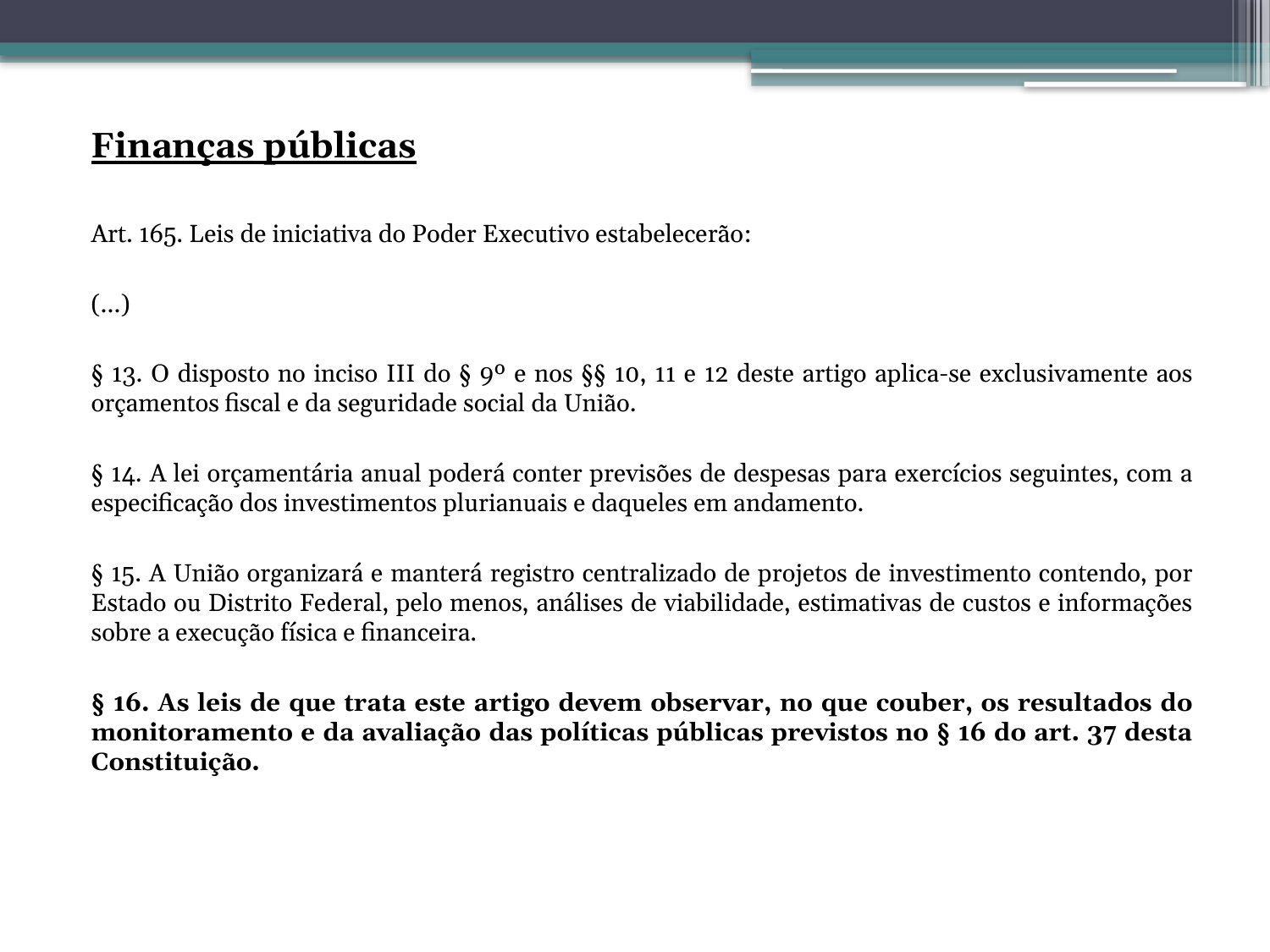

Finanças públicas

Art. 165. Leis de iniciativa do Poder Executivo estabelecerão:

(...)

§ 13. O disposto no inciso III do § 9º e nos §§ 10, 11 e 12 deste artigo aplica-se exclusivamente aos orçamentos fiscal e da seguridade social da União.

§ 14. A lei orçamentária anual poderá conter previsões de despesas para exercícios seguintes, com a especificação dos investimentos plurianuais e daqueles em andamento.

§ 15. A União organizará e manterá registro centralizado de projetos de investimento contendo, por Estado ou Distrito Federal, pelo menos, análises de viabilidade, estimativas de custos e informações sobre a execução física e financeira.

§ 16. As leis de que trata este artigo devem observar, no que couber, os resultados do monitoramento e da avaliação das políticas públicas previstos no § 16 do art. 37 desta Constituição.